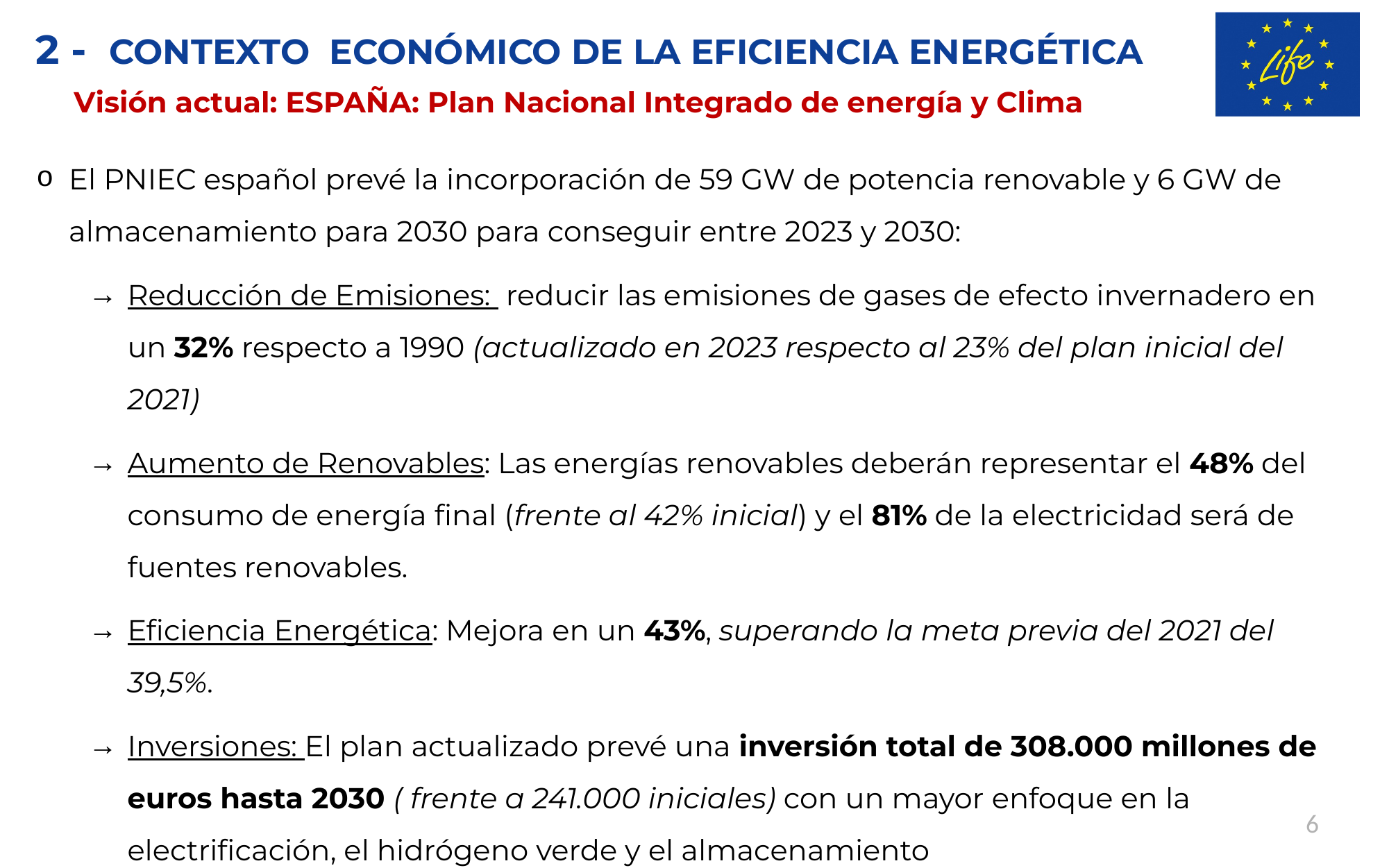

2 -  CONTEXTO  ECONÓMICO DE LA EFICIENCIA ENERGÉTICA
Visión actual: ESPAÑA: Plan Nacional Integrado de energía y Clima
El PNIEC español prevé la incorporación de 59 GW de potencia renovable y 6 GW de almacenamiento para 2030​ para conseguir entre 2023 y 2030:
Reducción de Emisiones:  reducir las emisiones de gases de efecto invernadero en un 32% respecto a 1990 (actualizado en 2023 respecto al 23% del plan inicial del 2021)
Aumento de Renovables: Las energías renovables deberán representar el 48% del consumo de energía final (frente al 42% inicial) y el 81% de la electricidad será de fuentes renovables.
Eficiencia Energética: Mejora en un 43%, superando la meta previa del 2021 del 39,5%.
Inversiones: El plan actualizado prevé una inversión total de 308.000 millones de euros hasta 2030 ( frente a 241.000 iniciales) con un mayor enfoque en la electrificación, el hidrógeno verde y el almacenamiento​

6